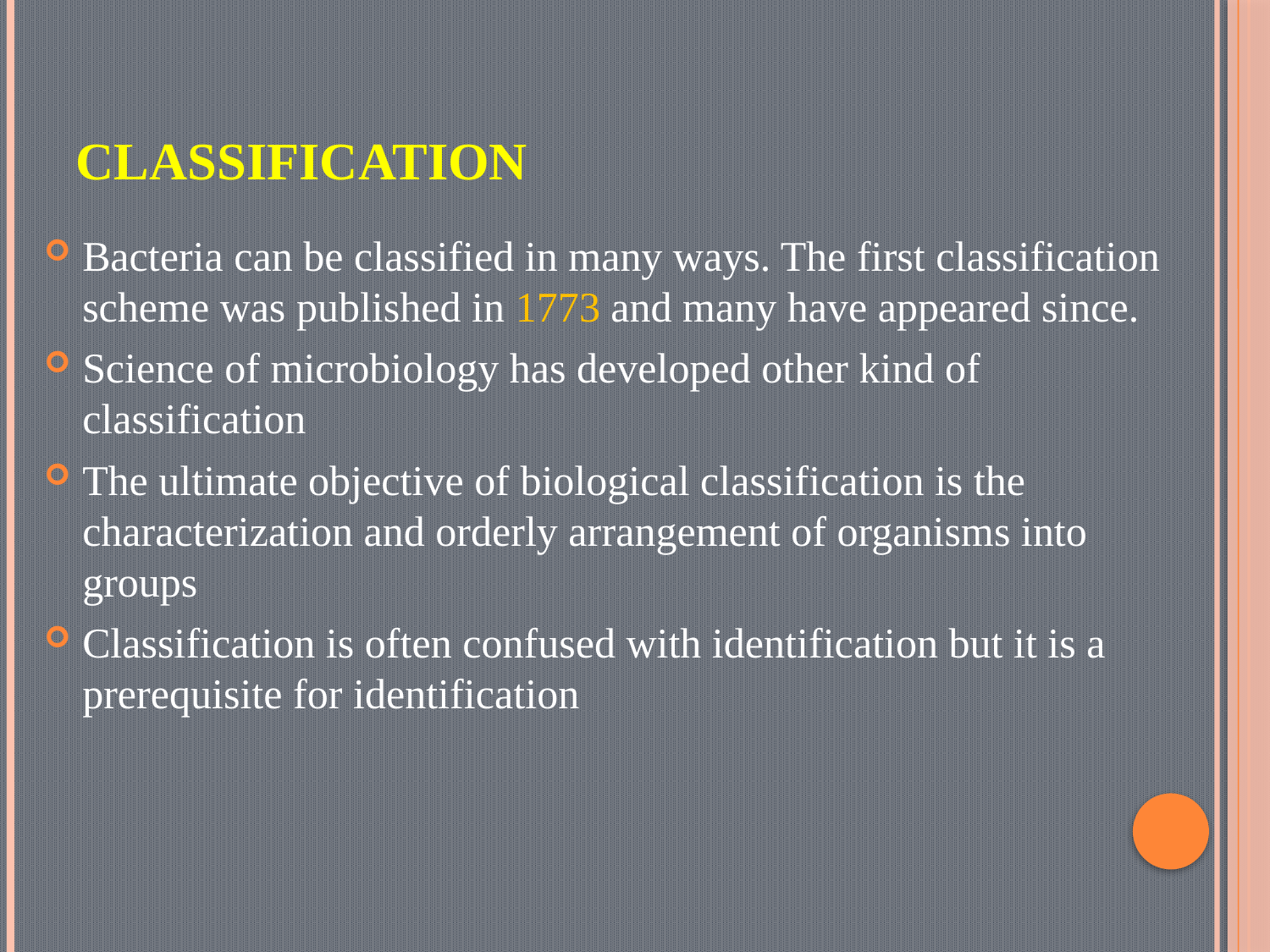

# classification
Bacteria can be classified in many ways. The first classification scheme was published in 1773 and many have appeared since.
Science of microbiology has developed other kind of classification
The ultimate objective of biological classification is the characterization and orderly arrangement of organisms into groups
Classification is often confused with identification but it is a prerequisite for identification